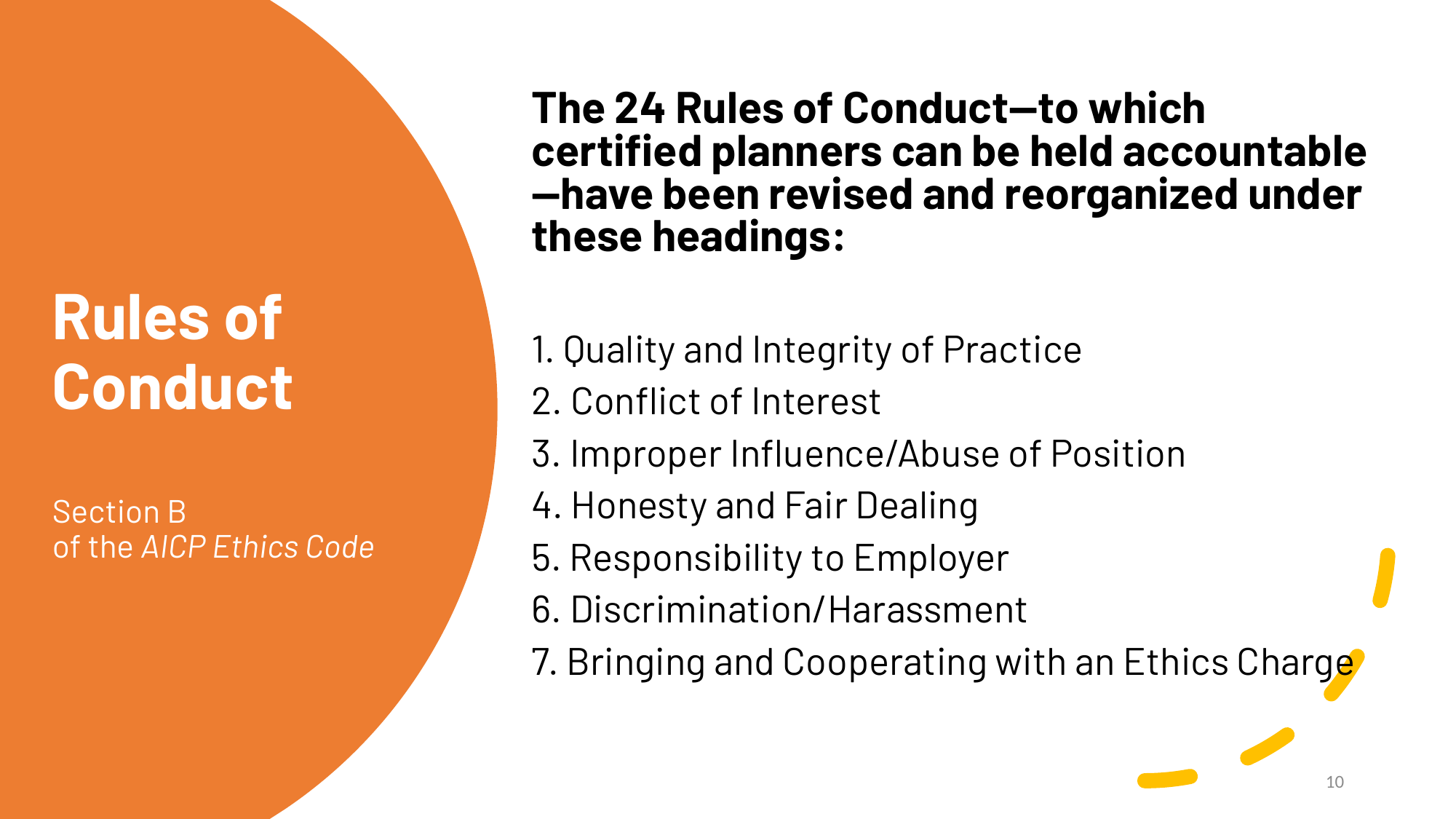

The 24 Rules of Conduct—to which certified planners can be held accountable—have been revised and reorganized under these headings:

1. Quality and Integrity of Practice
2. Conflict of Interest
3. Improper Influence/Abuse of Position
4. Honesty and Fair Dealing
5. Responsibility to Employer
6. Discrimination/Harassment
7. Bringing and Cooperating with an Ethics Charge
# Rules of Conduct Section B of the AICP Ethics Code

10